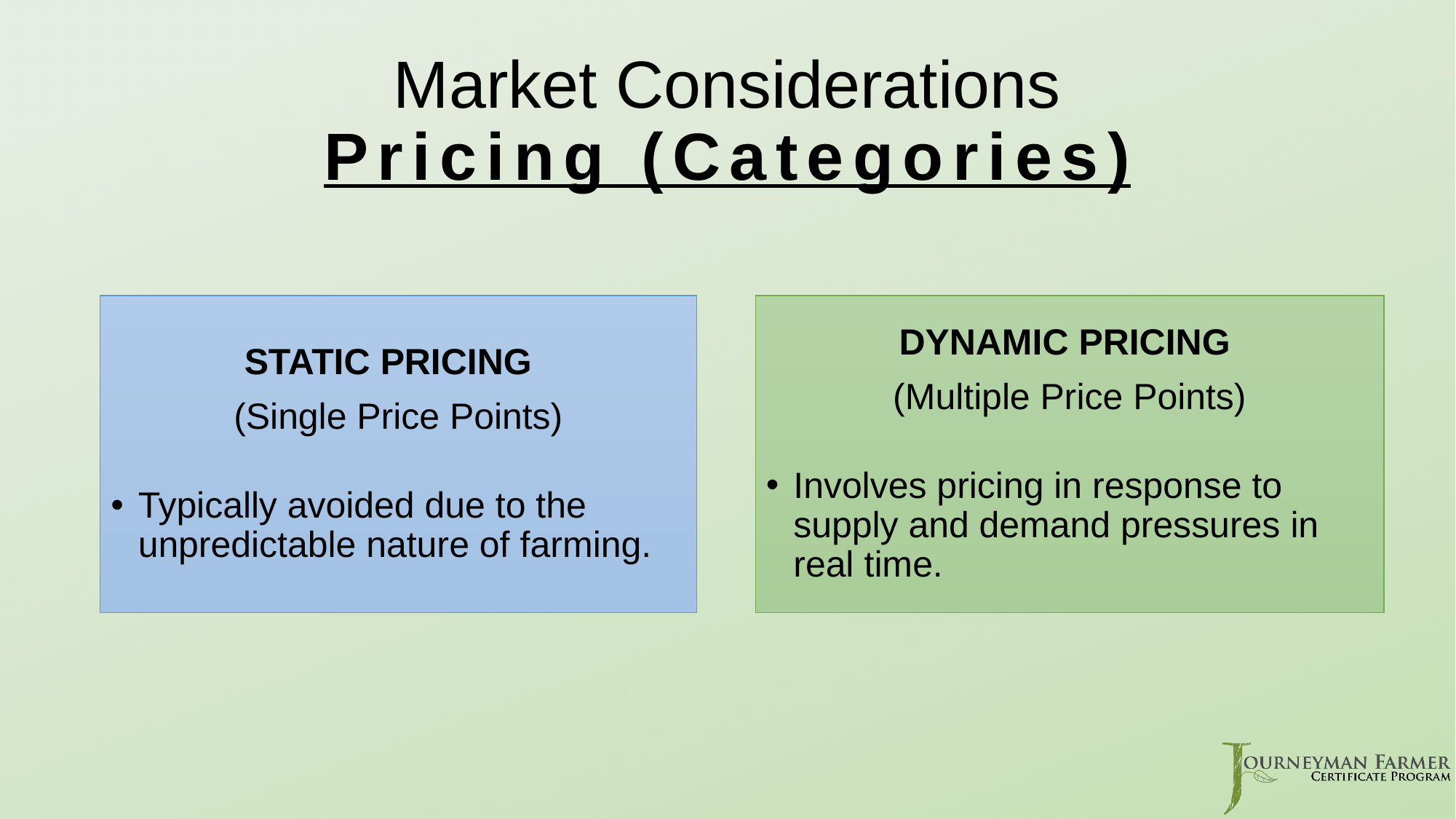

# Market Considerations Pricing (Categories)
STATIC PRICING
(Single Price Points)

Typically avoided due to the unpredictable nature of farming.
DYNAMIC PRICING
(Multiple Price Points)

Involves pricing in response to supply and demand pressures in real time.